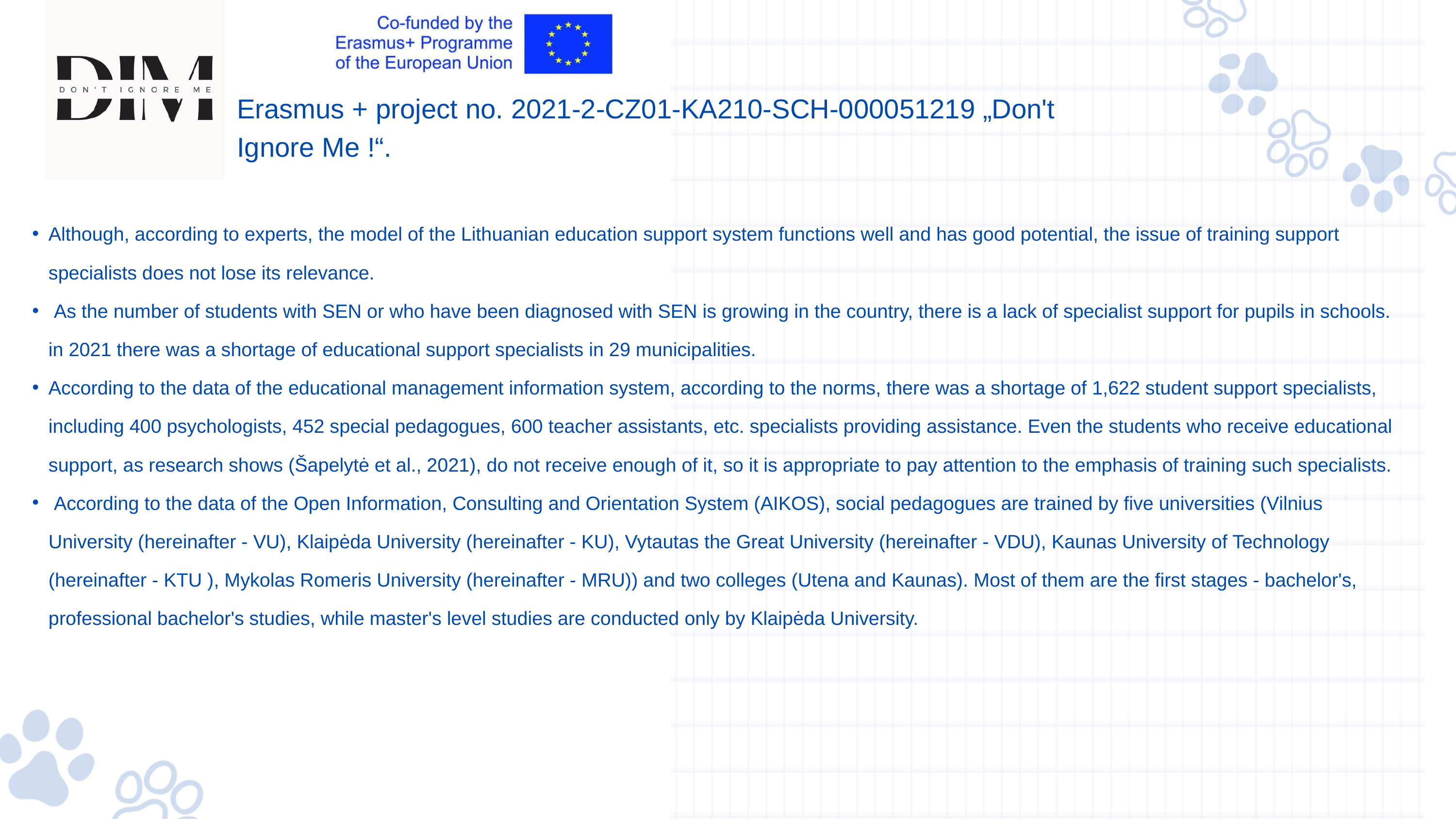

Erasmus + project no. 2021-2-CZ01-KA210-SCH-000051219 „Don't Ignore Me !“.

Although, according to experts, the model of the Lithuanian education support system functions well and has good potential, the issue of training support specialists does not lose its relevance.
 As the number of students with SEN or who have been diagnosed with SEN is growing in the country, there is a lack of specialist support for pupils in schools. in 2021 there was a shortage of educational support specialists in 29 municipalities.
According to the data of the educational management information system, according to the norms, there was a shortage of 1,622 student support specialists, including 400 psychologists, 452 special pedagogues, 600 teacher assistants, etc. specialists providing assistance. Even the students who receive educational support, as research shows (Šapelytė et al., 2021), do not receive enough of it, so it is appropriate to pay attention to the emphasis of training such specialists.
 According to the data of the Open Information, Consulting and Orientation System (AIKOS), social pedagogues are trained by five universities (Vilnius University (hereinafter - VU), Klaipėda University (hereinafter - KU), Vytautas the Great University (hereinafter - VDU), Kaunas University of Technology (hereinafter - KTU ), Mykolas Romeris University (hereinafter - MRU)) and two colleges (Utena and Kaunas). Most of them are the first stages - bachelor's, professional bachelor's studies, while master's level studies are conducted only by Klaipėda University.